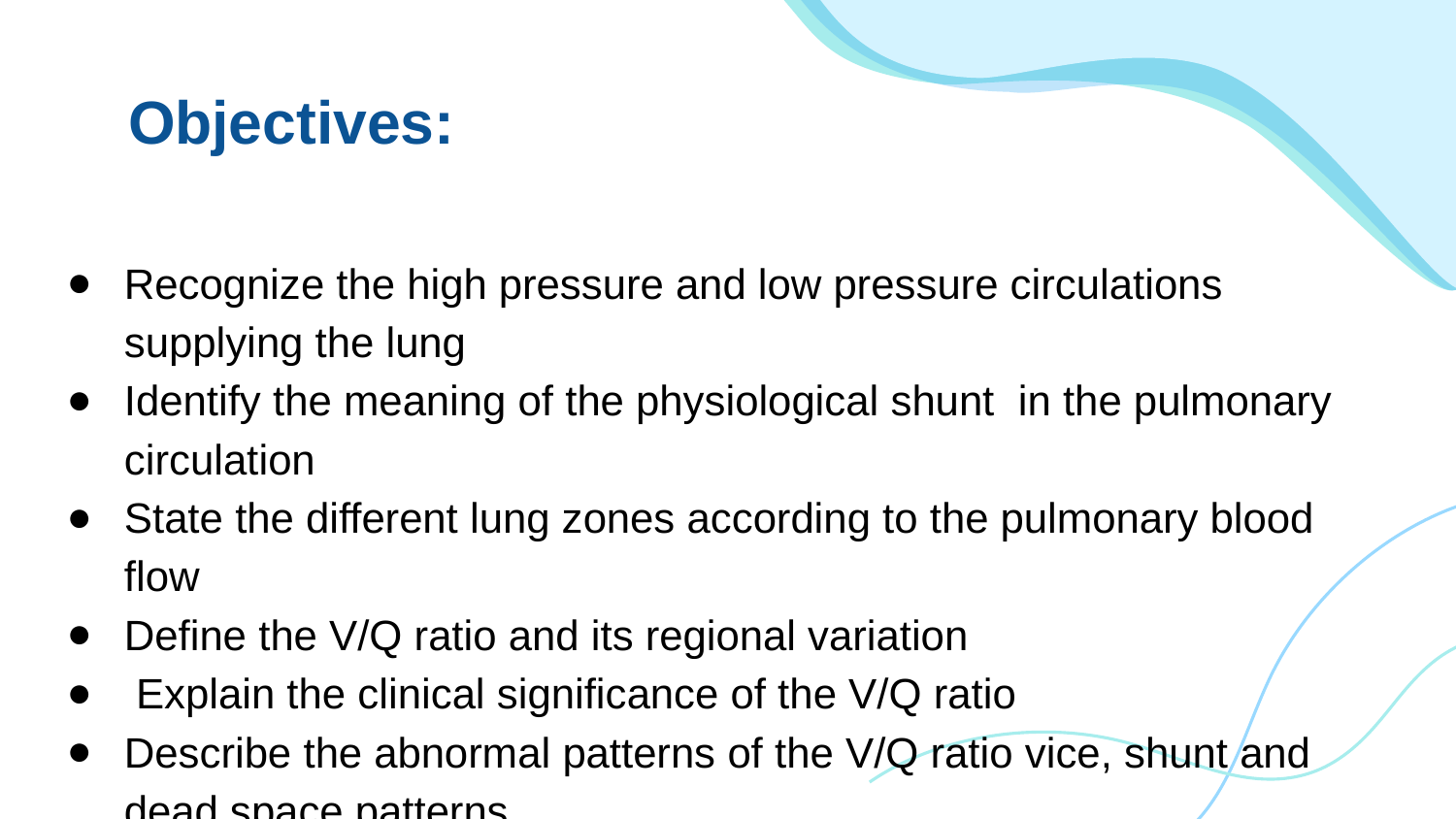

# Objectives:
Recognize the high pressure and low pressure circulations supplying the lung
Identify the meaning of the physiological shunt  in the pulmonary circulation
State the different lung zones according to the pulmonary blood flow
Define the V/Q ratio and its regional variation
 Explain the clinical significance of the V/Q ratio
Describe the abnormal patterns of the V/Q ratio vice, shunt and dead space patterns